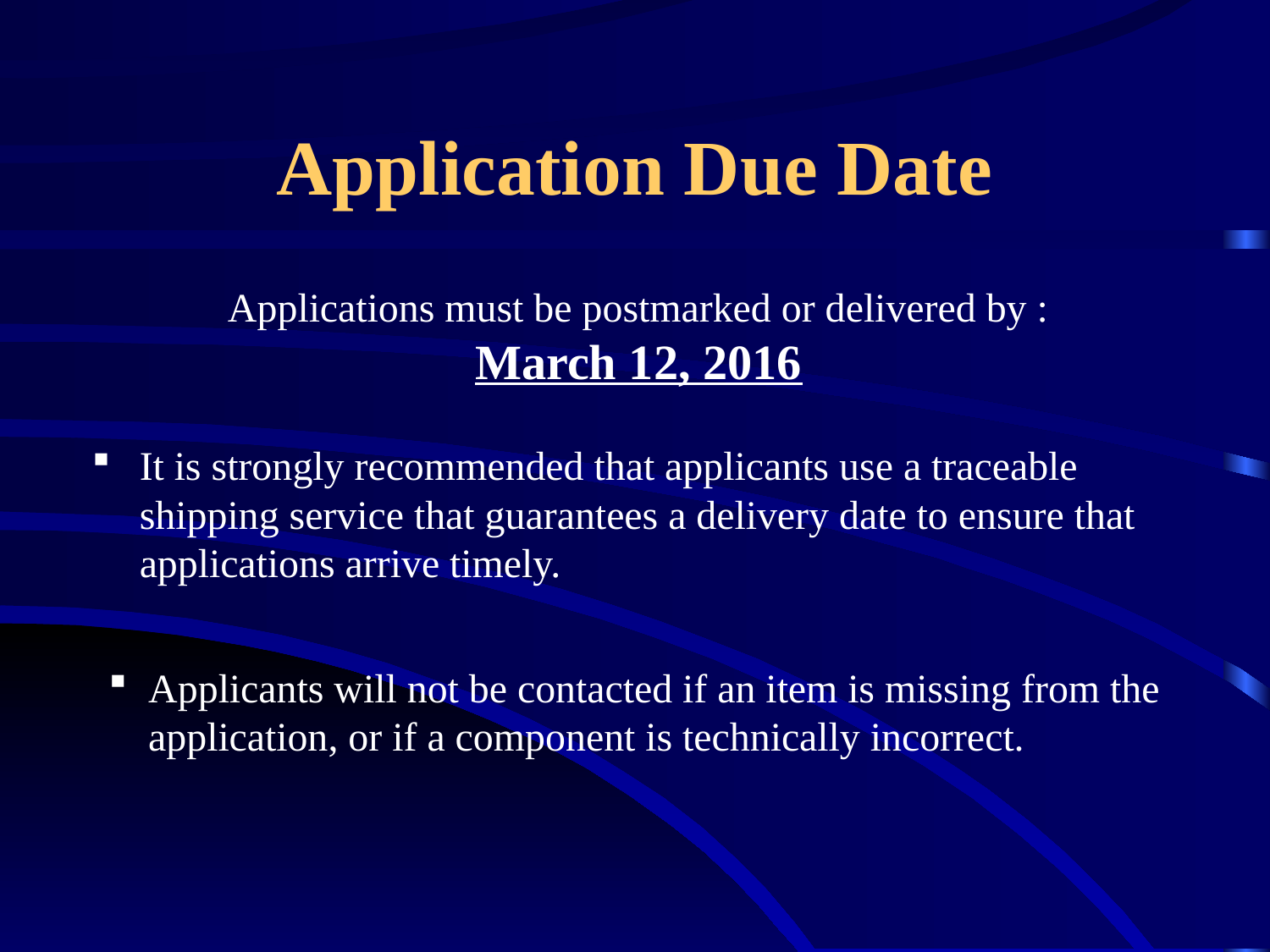

# Application Due Date
Applications must be postmarked or delivered by :
March 12, 2016
It is strongly recommended that applicants use a traceable shipping service that guarantees a delivery date to ensure that applications arrive timely.
Applicants will not be contacted if an item is missing from the application, or if a component is technically incorrect.